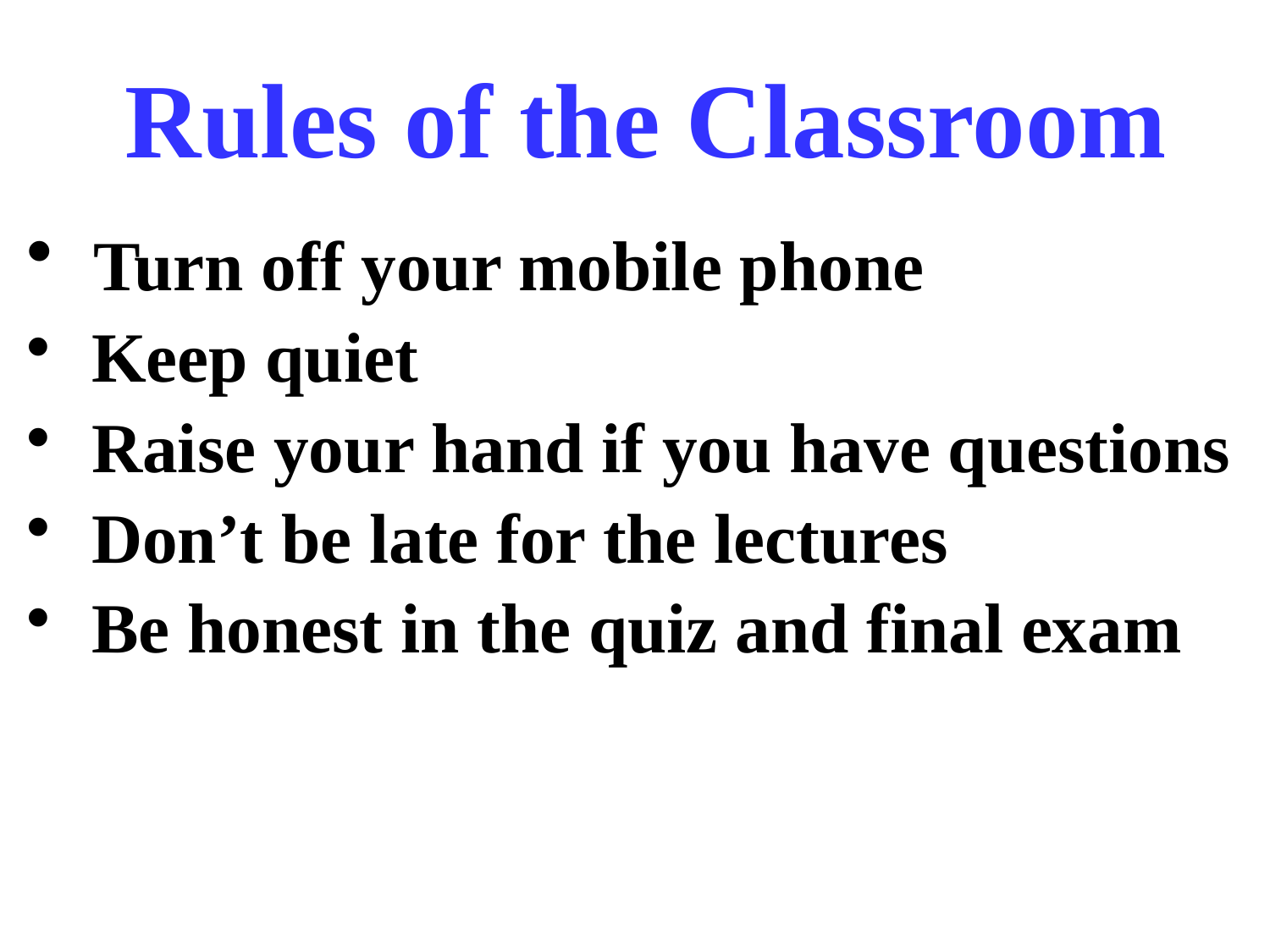

Rules of the Classroom
 Turn off your mobile phone
 Keep quiet
 Raise your hand if you have questions
 Don’t be late for the lectures
 Be honest in the quiz and final exam